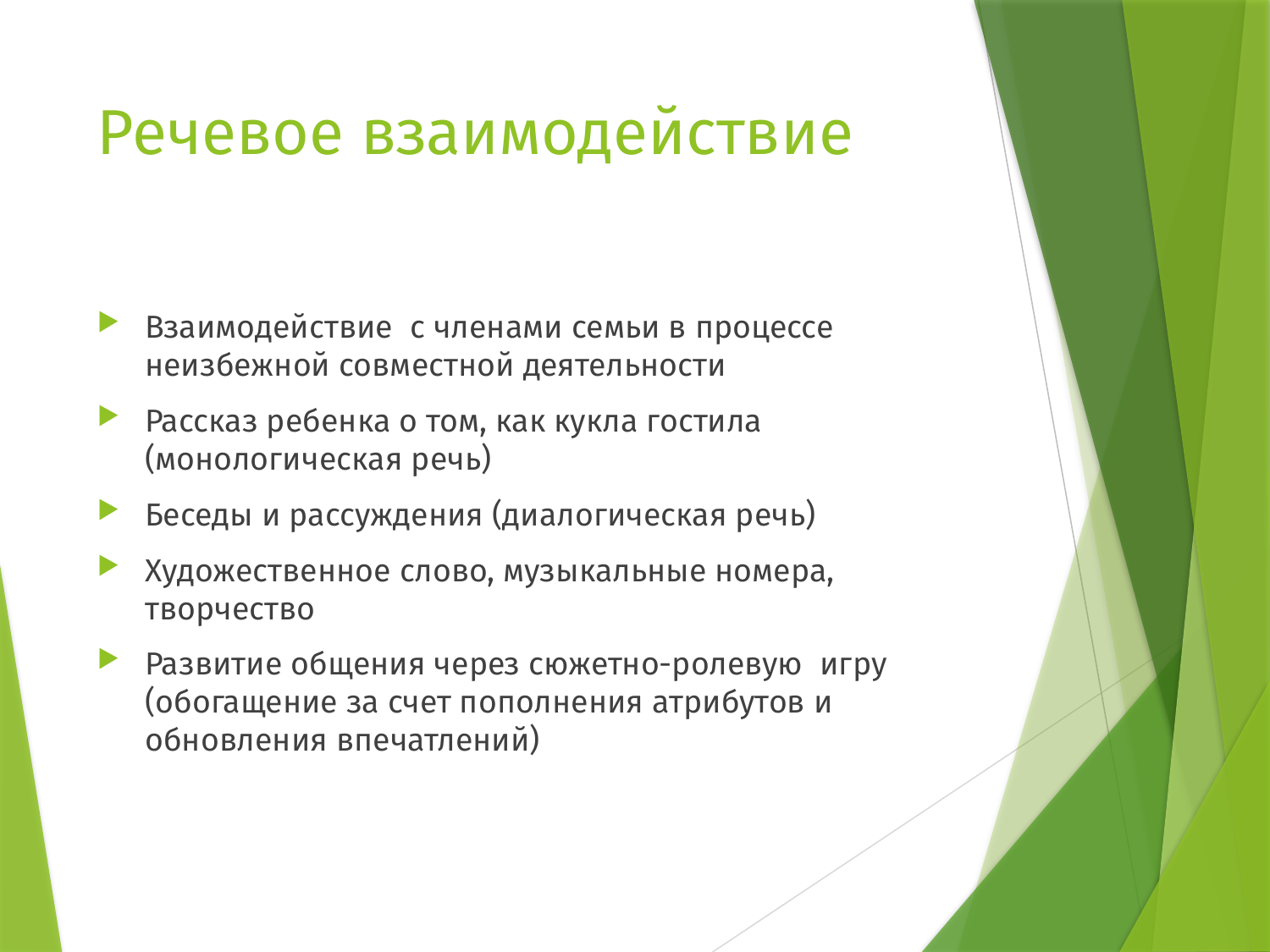

# Речевое взаимодействие
Взаимодействие  с членами семьи в процессе неизбежной совместной деятельности
Рассказ ребенка о том, как кукла гостила (монологическая речь)
Беседы и рассуждения (диалогическая речь)
Художественное слово, музыкальные номера, творчество
Развитие общения через сюжетно-ролевую  игру (обогащение за счет пополнения атрибутов и обновления впечатлений)